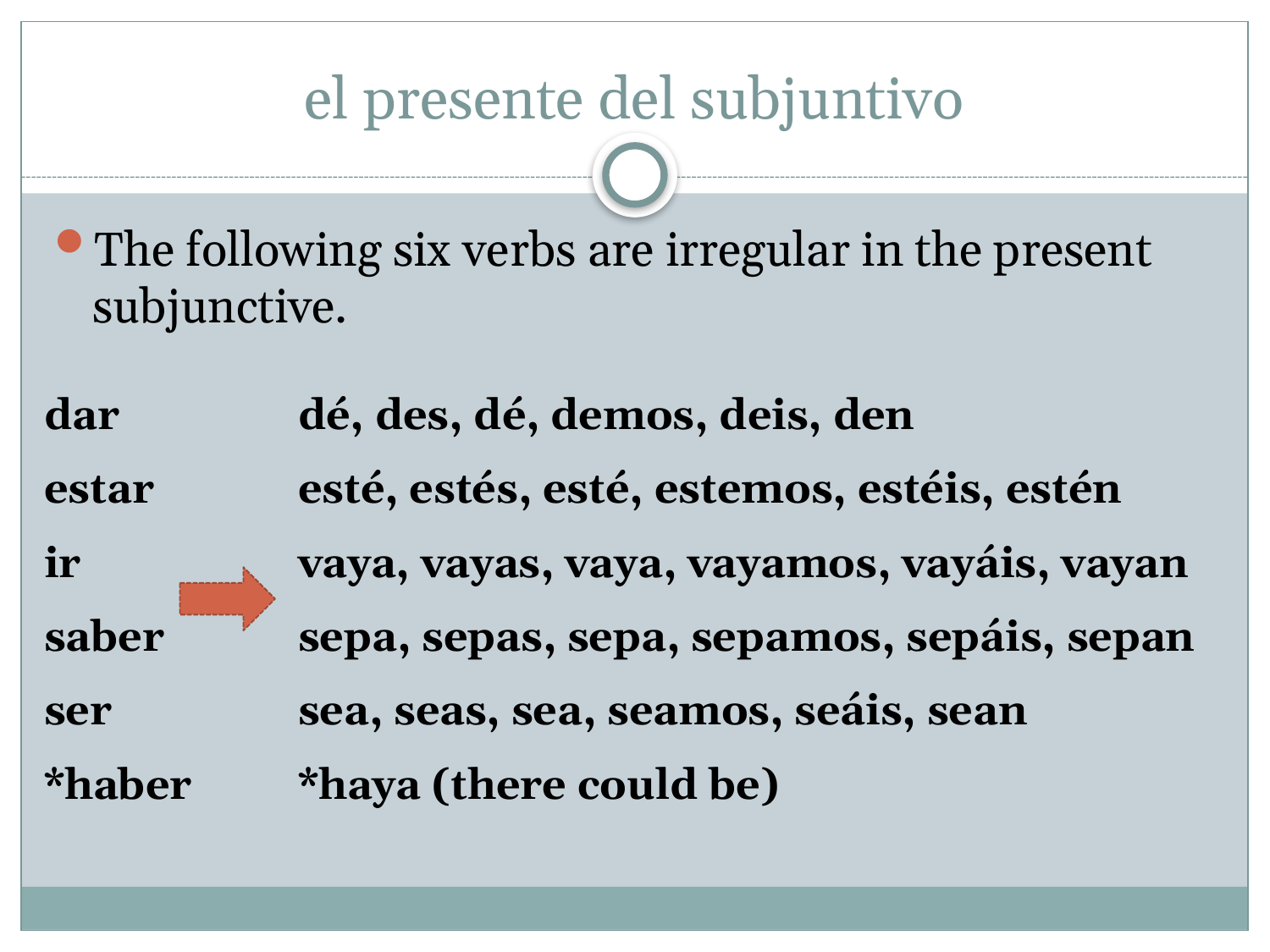

# el presente del subjuntivo
The following six verbs are irregular in the present subjunctive.

dar		dé, des, dé, demos, deis, den
estar		esté, estés, esté, estemos, estéis, estén
ir		vaya, vayas, vaya, vayamos, vayáis, vayan
saber		sepa, sepas, sepa, sepamos, sepáis, sepan
ser		sea, seas, sea, seamos, seáis, sean
*haber		*haya (there could be)